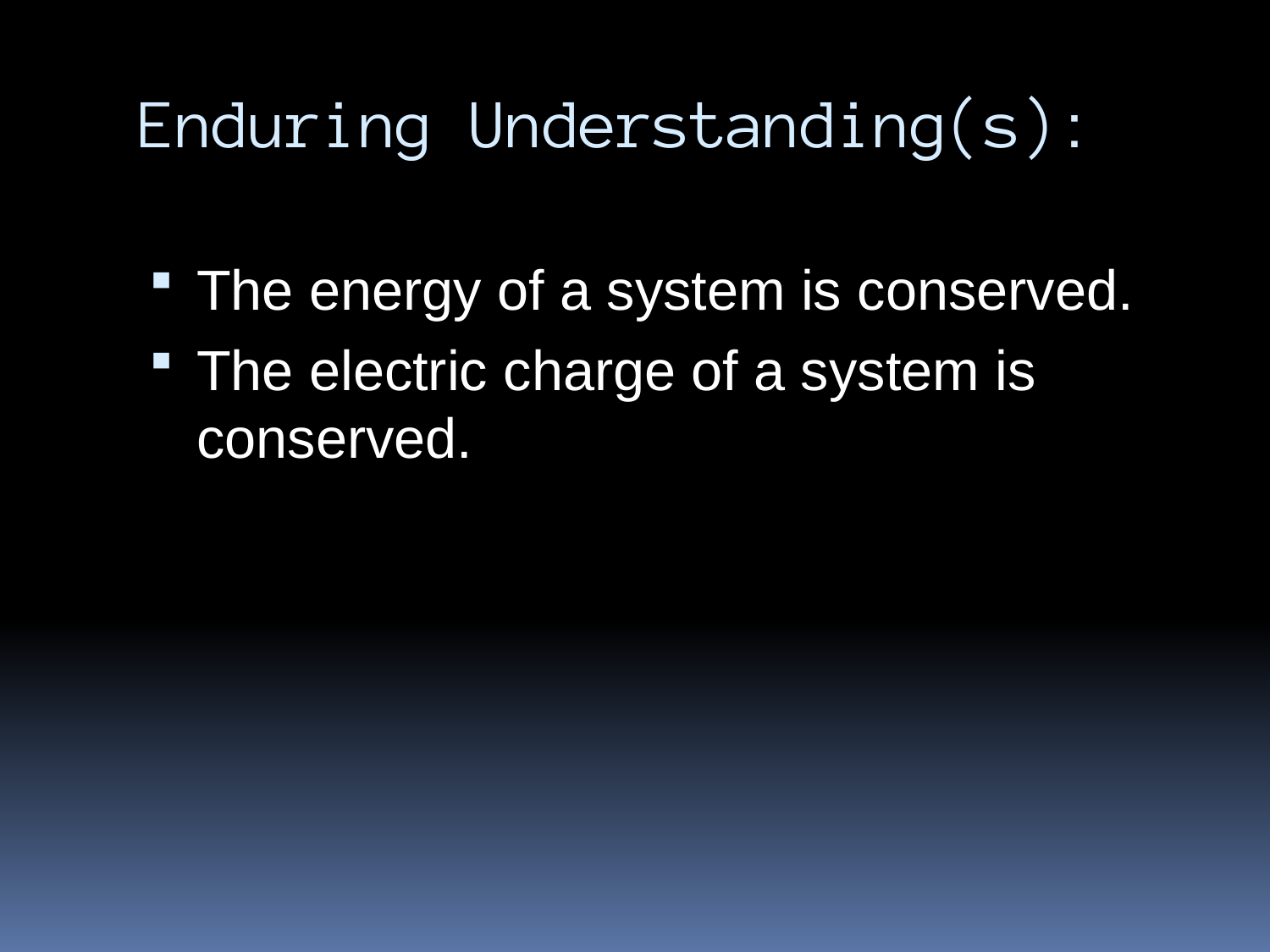

# Enduring Understanding(s):
The energy of a system is conserved.
The electric charge of a system is conserved.